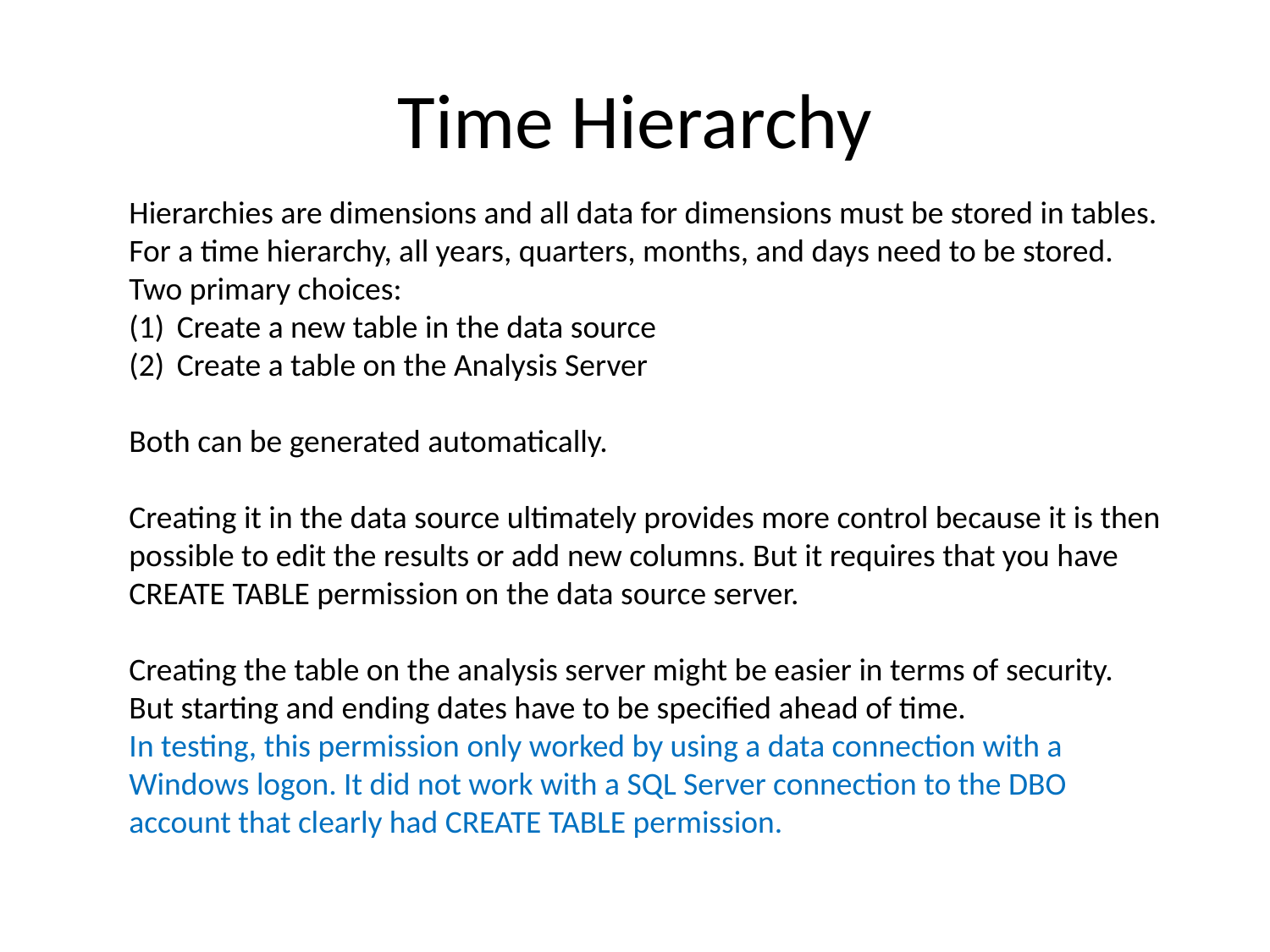

# Time Hierarchy
Hierarchies are dimensions and all data for dimensions must be stored in tables.
For a time hierarchy, all years, quarters, months, and days need to be stored.
Two primary choices:
Create a new table in the data source
Create a table on the Analysis Server

Both can be generated automatically.

Creating it in the data source ultimately provides more control because it is then possible to edit the results or add new columns. But it requires that you have CREATE TABLE permission on the data source server.

Creating the table on the analysis server might be easier in terms of security.
But starting and ending dates have to be specified ahead of time.
In testing, this permission only worked by using a data connection with a Windows logon. It did not work with a SQL Server connection to the DBO account that clearly had CREATE TABLE permission.